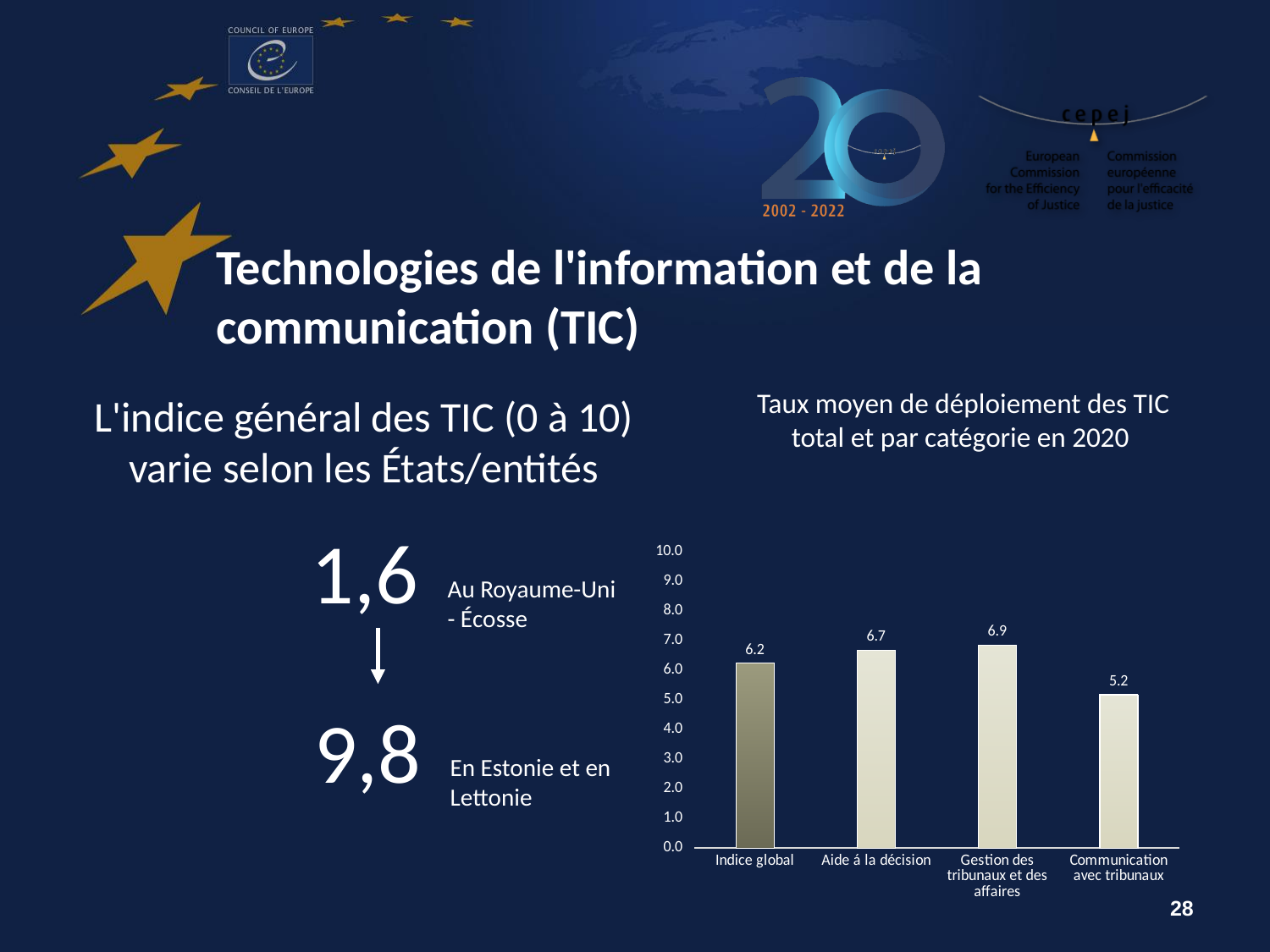

Technologies de l'information et de la communication (TIC)
L'indice général des TIC (0 à 10) varie selon les États/entités
Taux moyen de déploiement des TIC total et par catégorie en 2020

### Chart

| Category |  |
|---|---|
| Indice global | 6.242505798483332 |
| Aide á la décision | 6.682733709789477 |
| Gestion des tribunaux et des affaires | 6.857176250584389 |
| Communication avec tribunaux | 5.181419546636938 |
1,6
Au Royaume-Uni - Écosse
9,8
En Estonie et en Lettonie
28